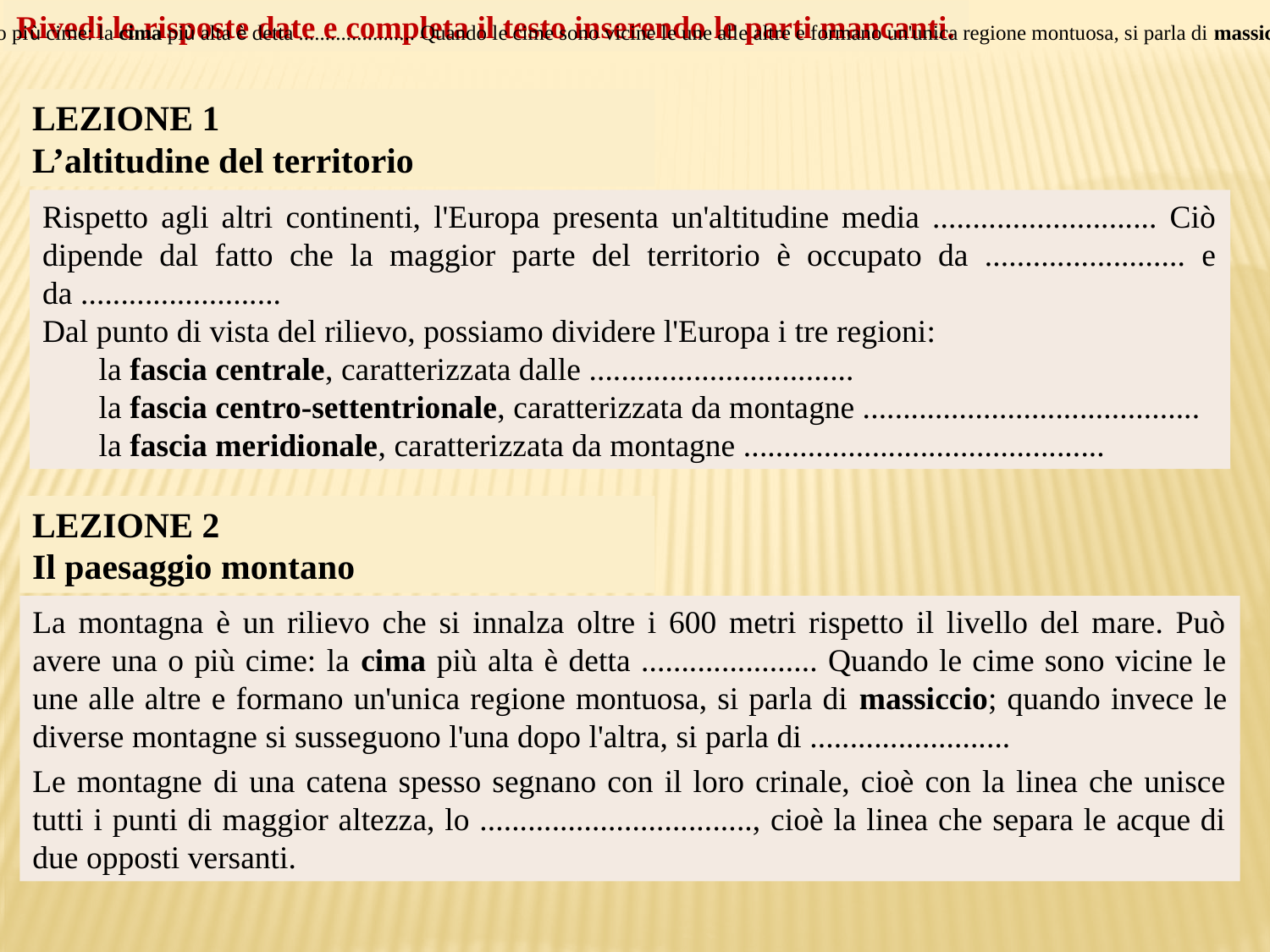

Rivedi le risposte date e completa il testo inserendo le parti mancanti.
La montagna è un rilievo che si innalza oltre i 600 metri rispetto il livello del mare. Può avere una o più cime: la cima più alta è detta ...................... Quando le cime sono vicine le une alle altre e formano un'unica regione montuosa, si parla di massiccio; quando invece le diverse montagne si susseguono l'una dopo l'altra, si parla di .........................
LEZIONE 1
L’altitudine del territorio
Rispetto agli altri continenti, l'Europa presenta un'altitudine media ............................ Ciò dipende dal fatto che la maggior parte del territorio è occupato da ......................... e da .........................
Dal punto di vista del rilievo, possiamo dividere l'Europa i tre regioni:
       la fascia centrale, caratterizzata dalle .................................
       la fascia centro-settentrionale, caratterizzata da montagne ..........................................
       la fascia meridionale, caratterizzata da montagne .............................................
LEZIONE 2
Il paesaggio montano
La montagna è un rilievo che si innalza oltre i 600 metri rispetto il livello del mare. Può avere una o più cime: la cima più alta è detta ...................... Quando le cime sono vicine le une alle altre e formano un'unica regione montuosa, si parla di massiccio; quando invece le diverse montagne si susseguono l'una dopo l'altra, si parla di .........................
Le montagne di una catena spesso segnano con il loro crinale, cioè con la linea che unisce tutti i punti di maggior altezza, lo .................................., cioè la linea che separa le acque di due opposti versanti.